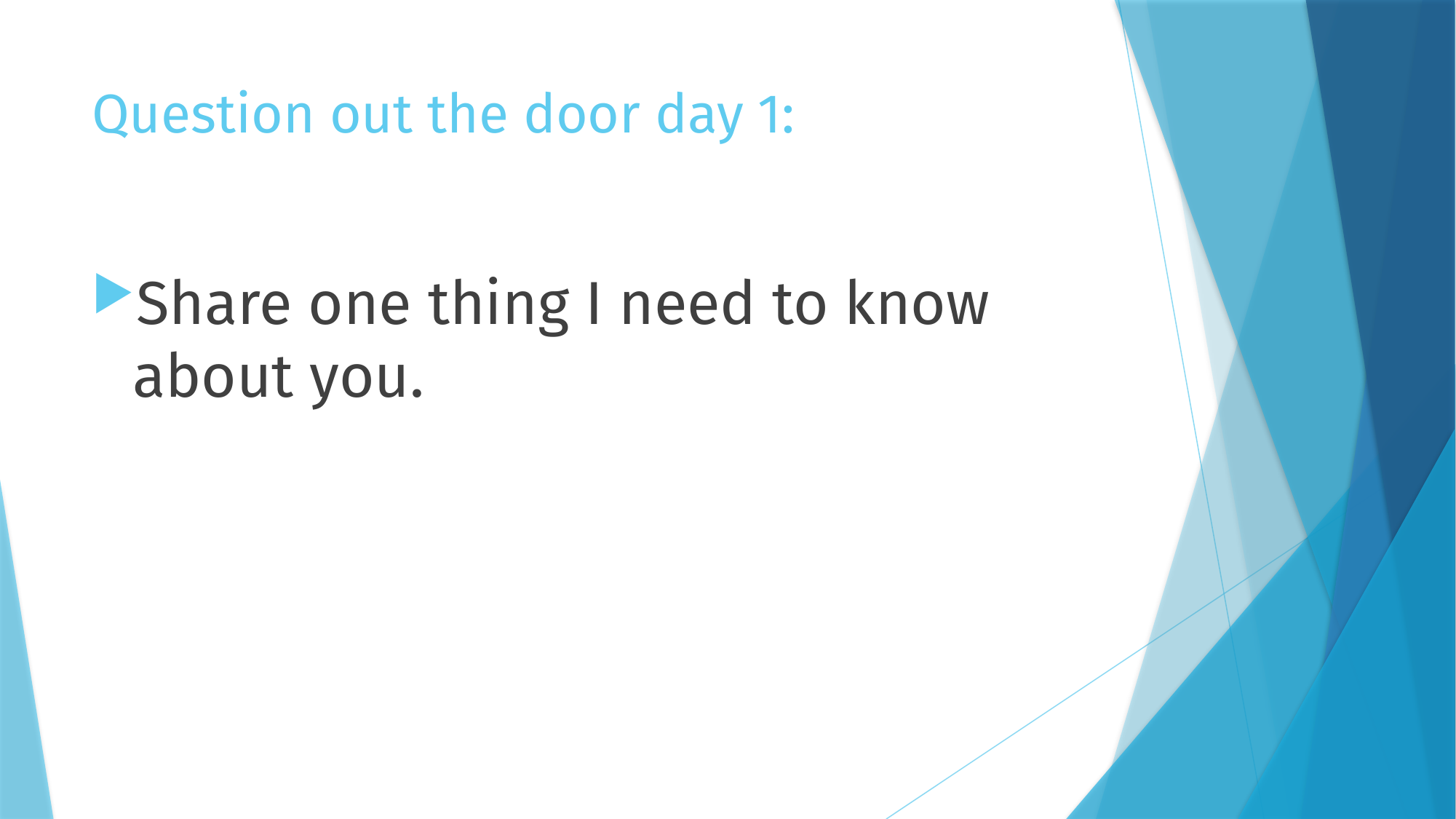

# Question out the door day 1:
Share one thing I need to know about you.